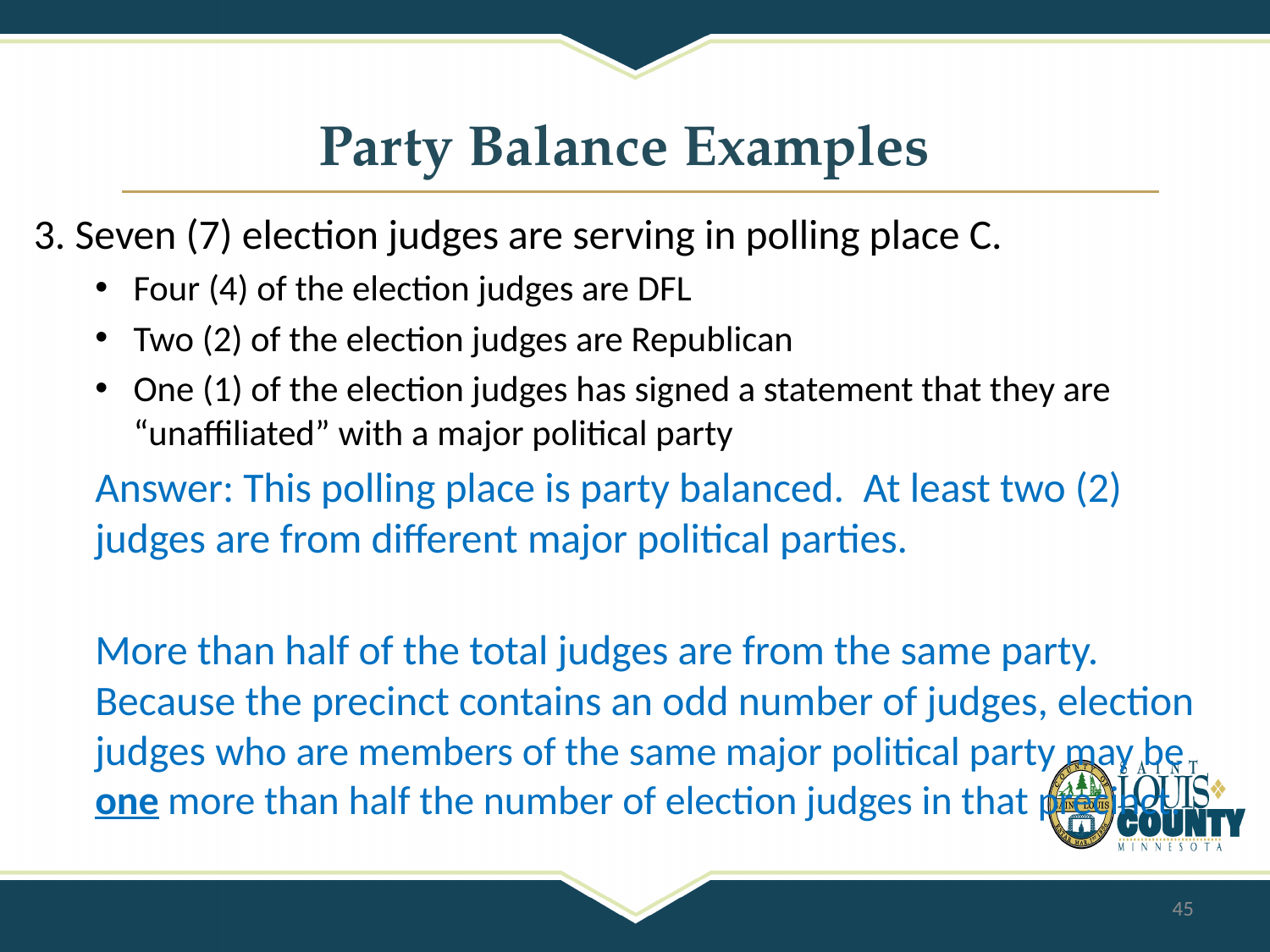

# Party Balance Examples
3. Seven (7) election judges are serving in polling place C.
Four (4) of the election judges are DFL
Two (2) of the election judges are Republican
One (1) of the election judges has signed a statement that they are “unaffiliated” with a major political party
Answer: This polling place is party balanced.  At least two (2) judges are from different major political parties.

More than half of the total judges are from the same party. Because the precinct contains an odd number of judges, election judges who are members of the same major political party may be one more than half the number of election judges in that precinct.

45